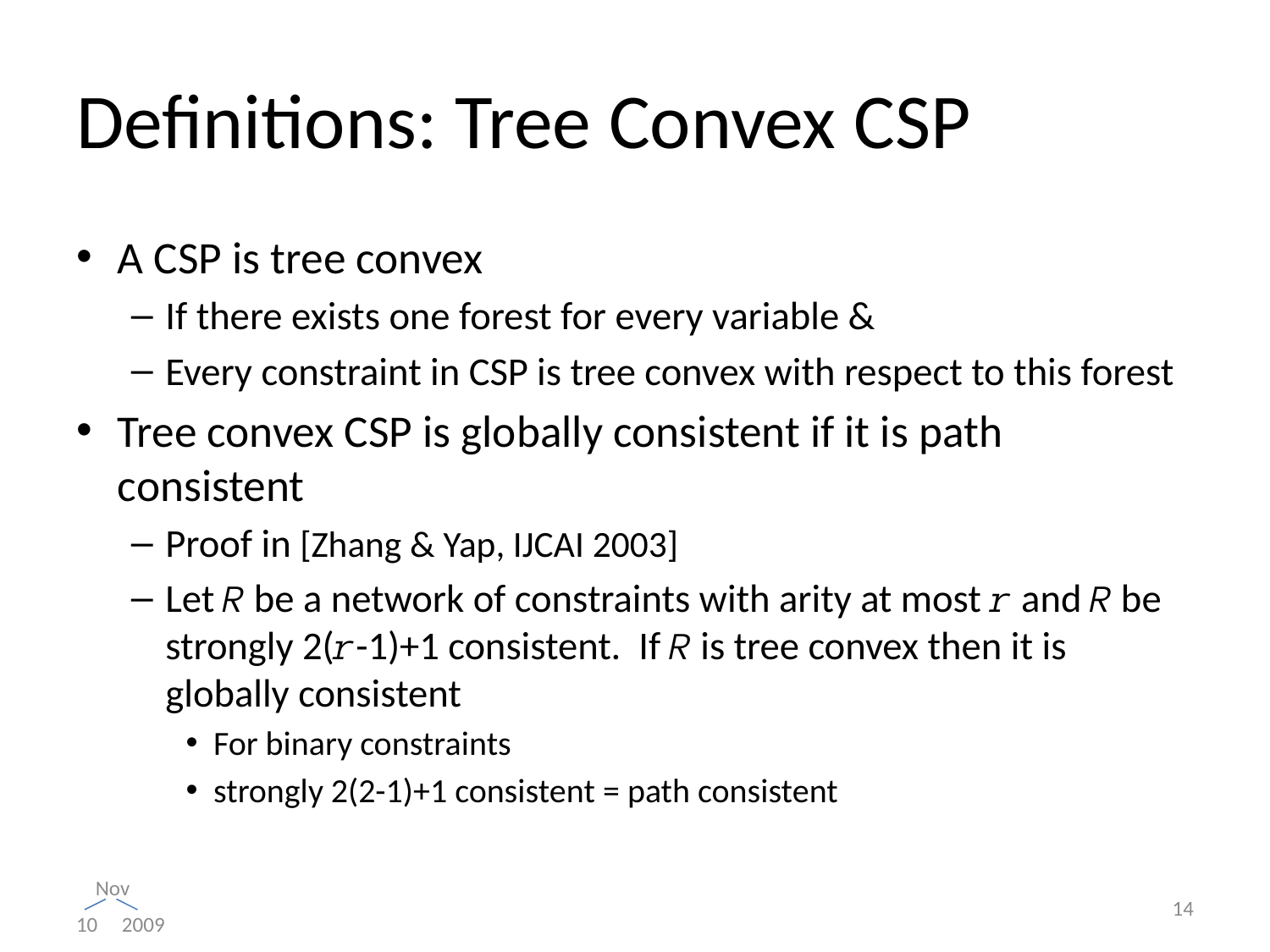

# Definitions: Tree Convex CSP
A CSP is tree convex
If there exists one forest for every variable &
Every constraint in CSP is tree convex with respect to this forest
Tree convex CSP is globally consistent if it is path consistent
Proof in [Zhang & Yap, IJCAI 2003]
Let R be a network of constraints with arity at most r and R be strongly 2(r-1)+1 consistent.  If R is tree convex then it is globally consistent
For binary constraints
strongly 2(2-1)+1 consistent = path consistent
14